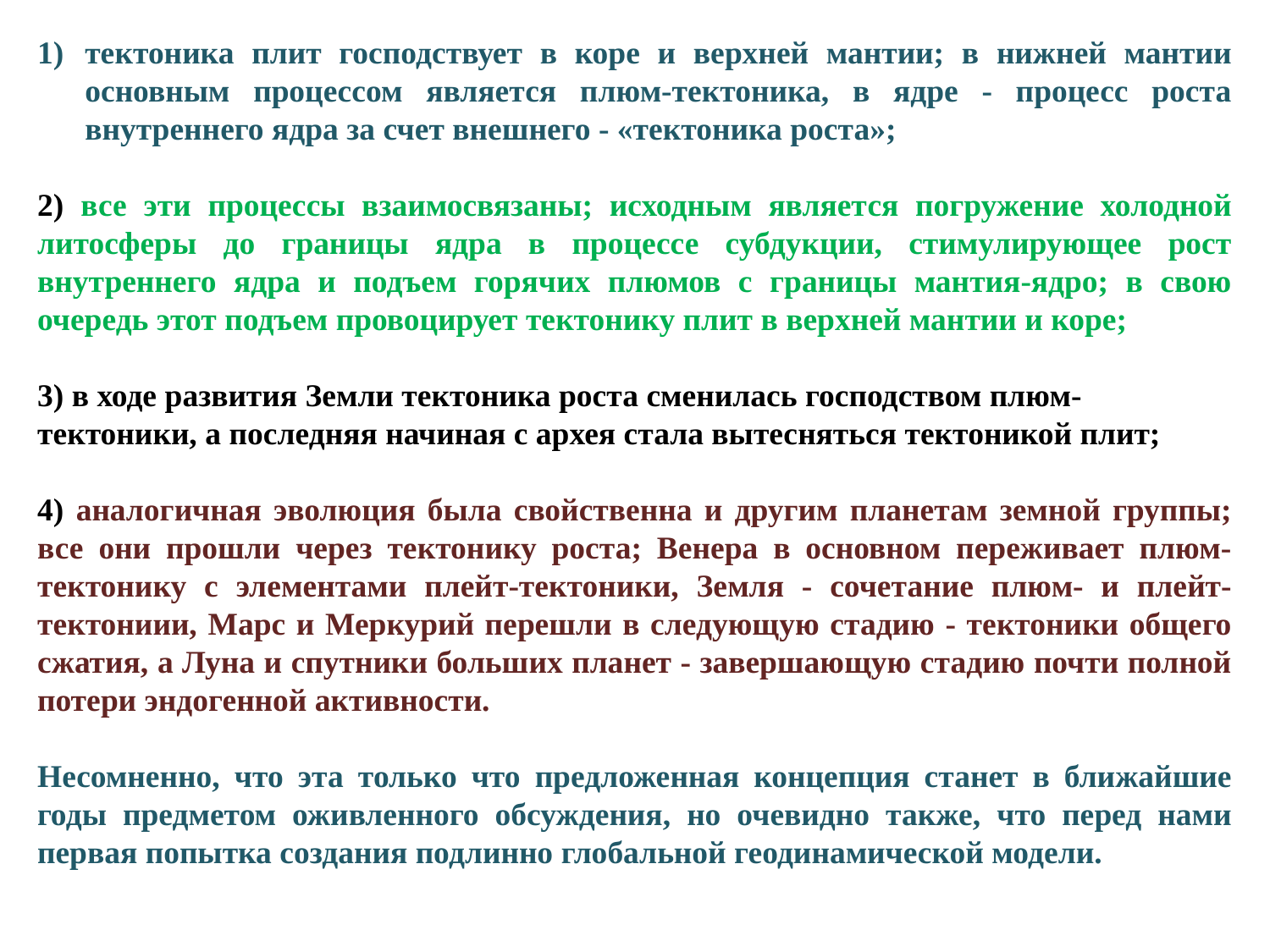

тектоника плит господствует в коре и верхней мантии; в нижней мантии основным процессом является плюм-тектоника, в ядре - процесс роста внутреннего ядра за счет внешнего - «тектоника роста»;

2) все эти процессы взаимосвязаны; исходным является погружение холодной литосферы до границы ядра в процессе субдукции, стимулирующее рост внутреннего ядра и подъем горячих плюмов с границы мантия-ядро; в свою очередь этот подъем провоцирует тектонику плит в верхней мантии и коре;

3) в ходе развития Земли тектоника роста сменилась господством плюм-тектоники, а последняя начиная с архея стала вытесняться тектоникой плит;

4) аналогичная эволюция была свойственна и другим планетам земной группы; все они прошли через тектонику роста; Венера в основном переживает плюм-тектонику с элементами плейт-тектоники, Земля - сочетание плюм- и плейт-тектониии, Марс и Меркурий перешли в следующую стадию - тектоники общего сжатия, а Луна и спутники больших планет - завершающую стадию почти полной потери эндогенной активности.

Несомненно, что эта только что предложенная концепция станет в ближайшие годы предметом оживленного обсуждения, но очевидно также, что перед нами первая попытка создания подлинно глобальной геодинамической модели.